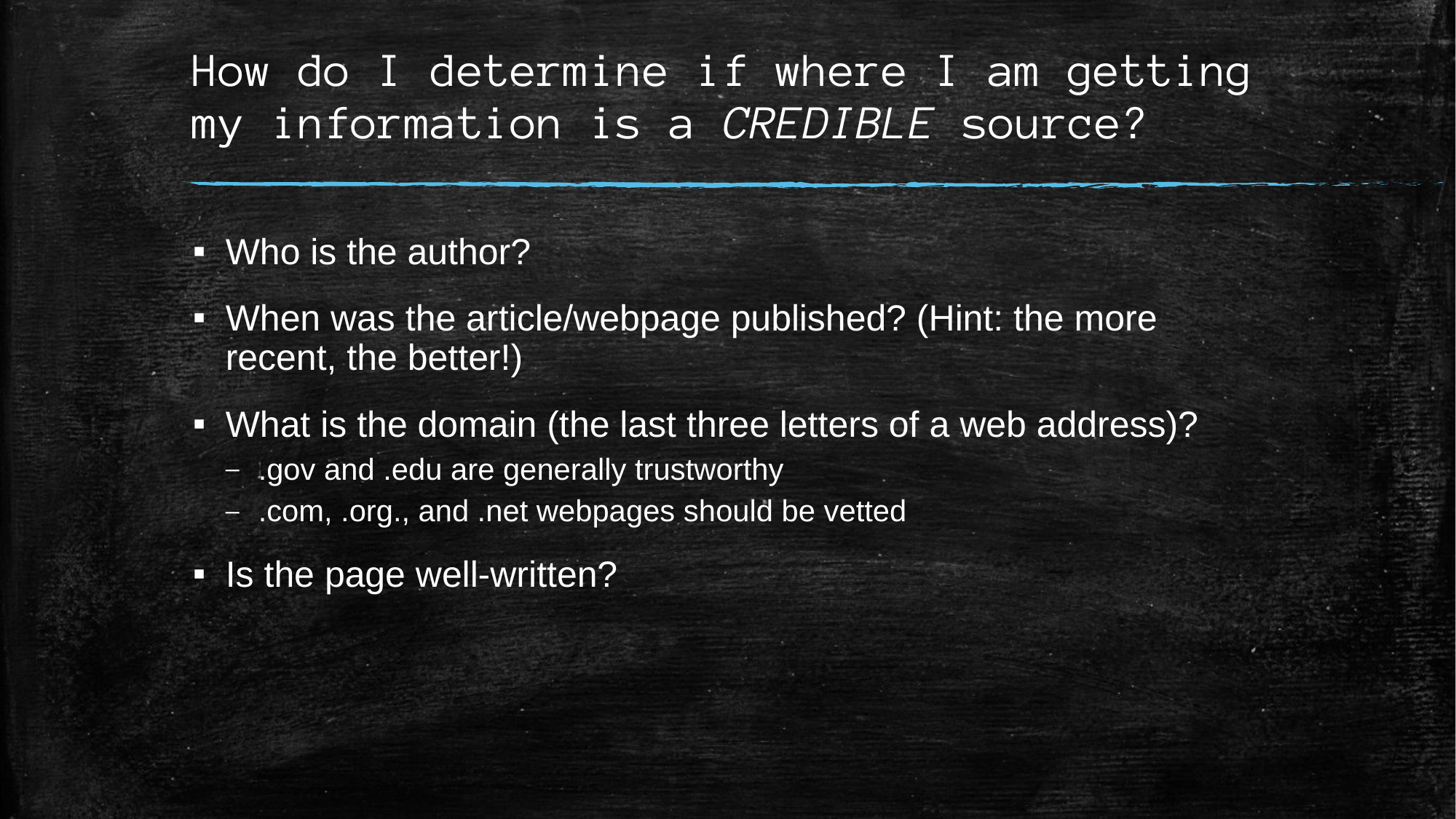

# How do I determine if where I am getting my information is a CREDIBLE source?
Who is the author?
When was the article/webpage published? (Hint: the more recent, the better!)
What is the domain (the last three letters of a web address)?
.gov and .edu are generally trustworthy
.com, .org., and .net webpages should be vetted
Is the page well-written?